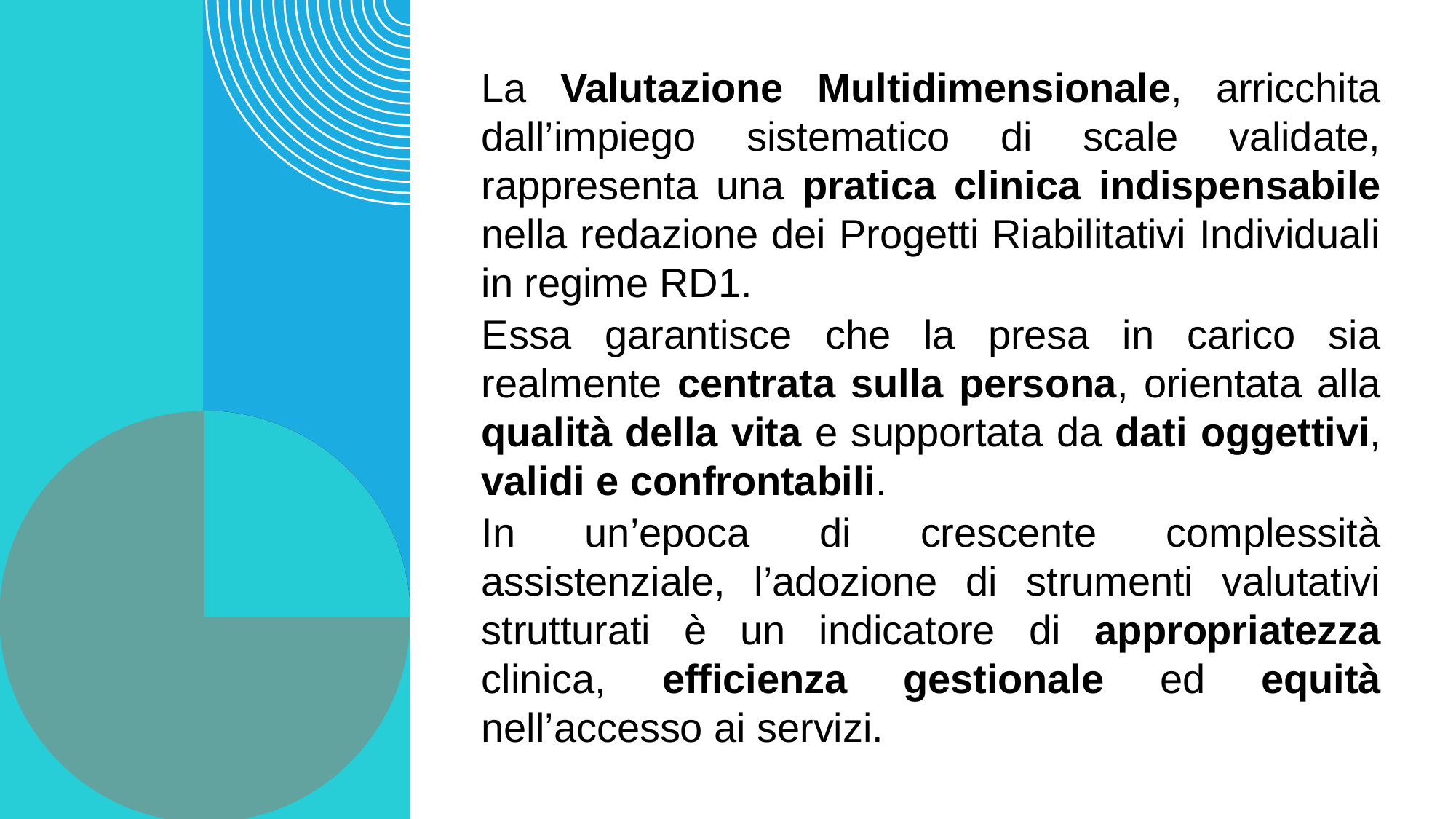

La Valutazione Multidimensionale, arricchita dall’impiego sistematico di scale validate, rappresenta una pratica clinica indispensabile nella redazione dei Progetti Riabilitativi Individuali in regime RD1.
Essa garantisce che la presa in carico sia realmente centrata sulla persona, orientata alla qualità della vita e supportata da dati oggettivi, validi e confrontabili.
In un’epoca di crescente complessità assistenziale, l’adozione di strumenti valutativi strutturati è un indicatore di appropriatezza clinica, efficienza gestionale ed equità nell’accesso ai servizi.